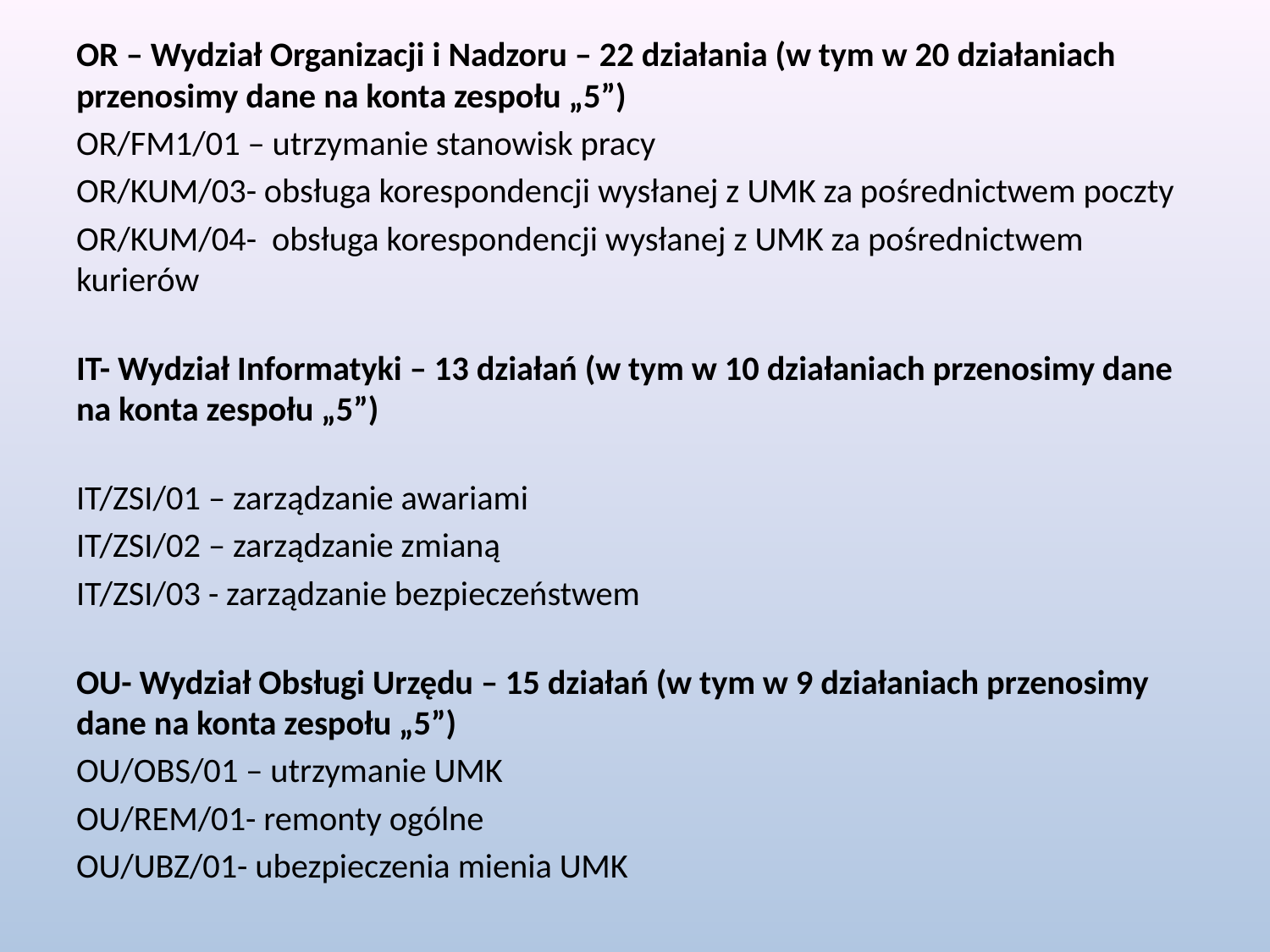

OR – Wydział Organizacji i Nadzoru – 22 działania (w tym w 20 działaniach przenosimy dane na konta zespołu „5”)
OR/FM1/01 – utrzymanie stanowisk pracy
OR/KUM/03- obsługa korespondencji wysłanej z UMK za pośrednictwem poczty
OR/KUM/04-  obsługa korespondencji wysłanej z UMK za pośrednictwem kurierów
IT- Wydział Informatyki – 13 działań (w tym w 10 działaniach przenosimy dane na konta zespołu „5”)
IT/ZSI/01 – zarządzanie awariami
IT/ZSI/02 – zarządzanie zmianą
IT/ZSI/03 - zarządzanie bezpieczeństwem
OU- Wydział Obsługi Urzędu – 15 działań (w tym w 9 działaniach przenosimy dane na konta zespołu „5”)
OU/OBS/01 – utrzymanie UMK
OU/REM/01- remonty ogólne
OU/UBZ/01- ubezpieczenia mienia UMK